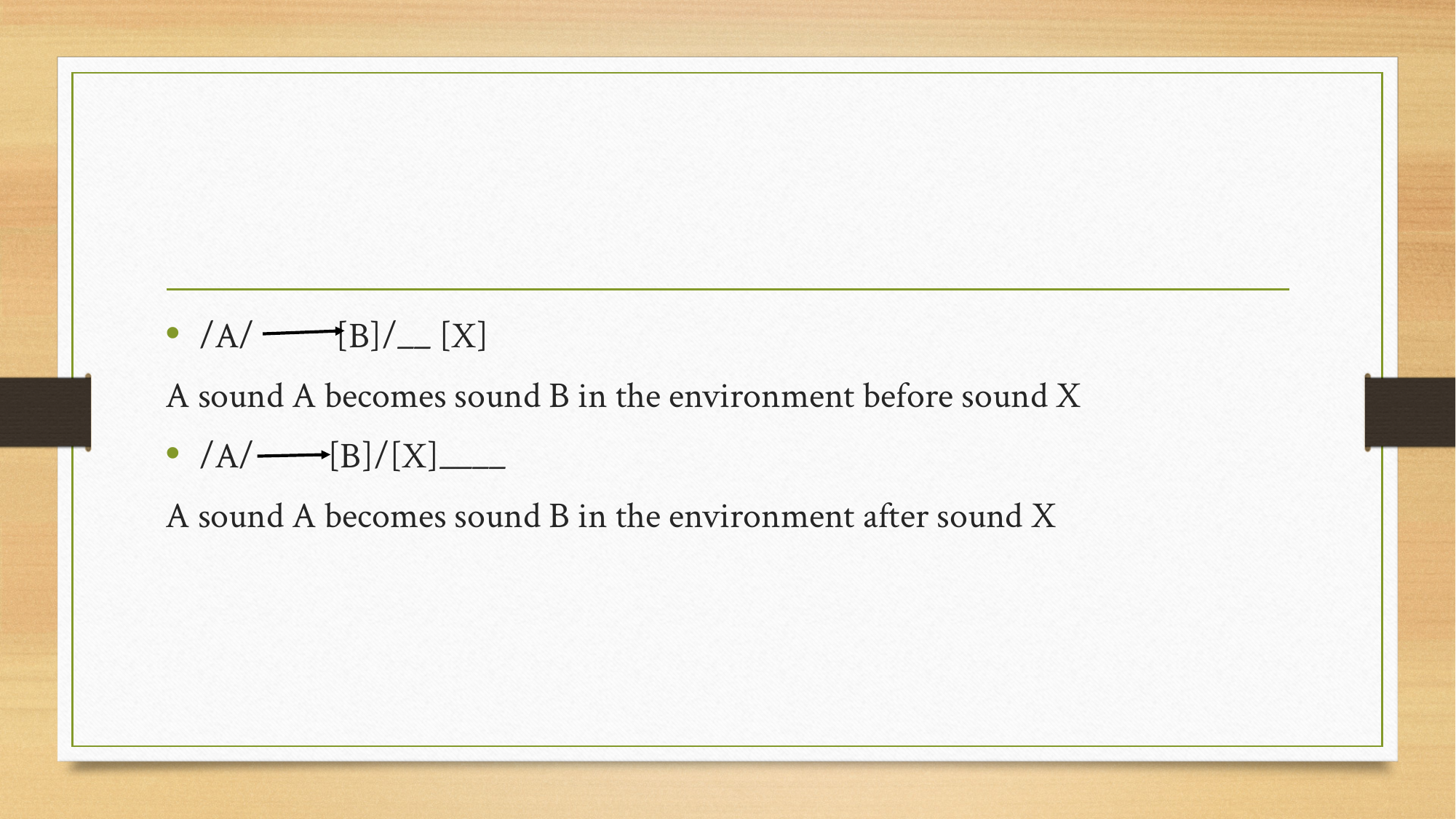

#
/A/          [B]/__ [X]
A sound A becomes sound B in the environment before sound X
/A/         [B]/[X]____
A sound A becomes sound B in the environment after sound X